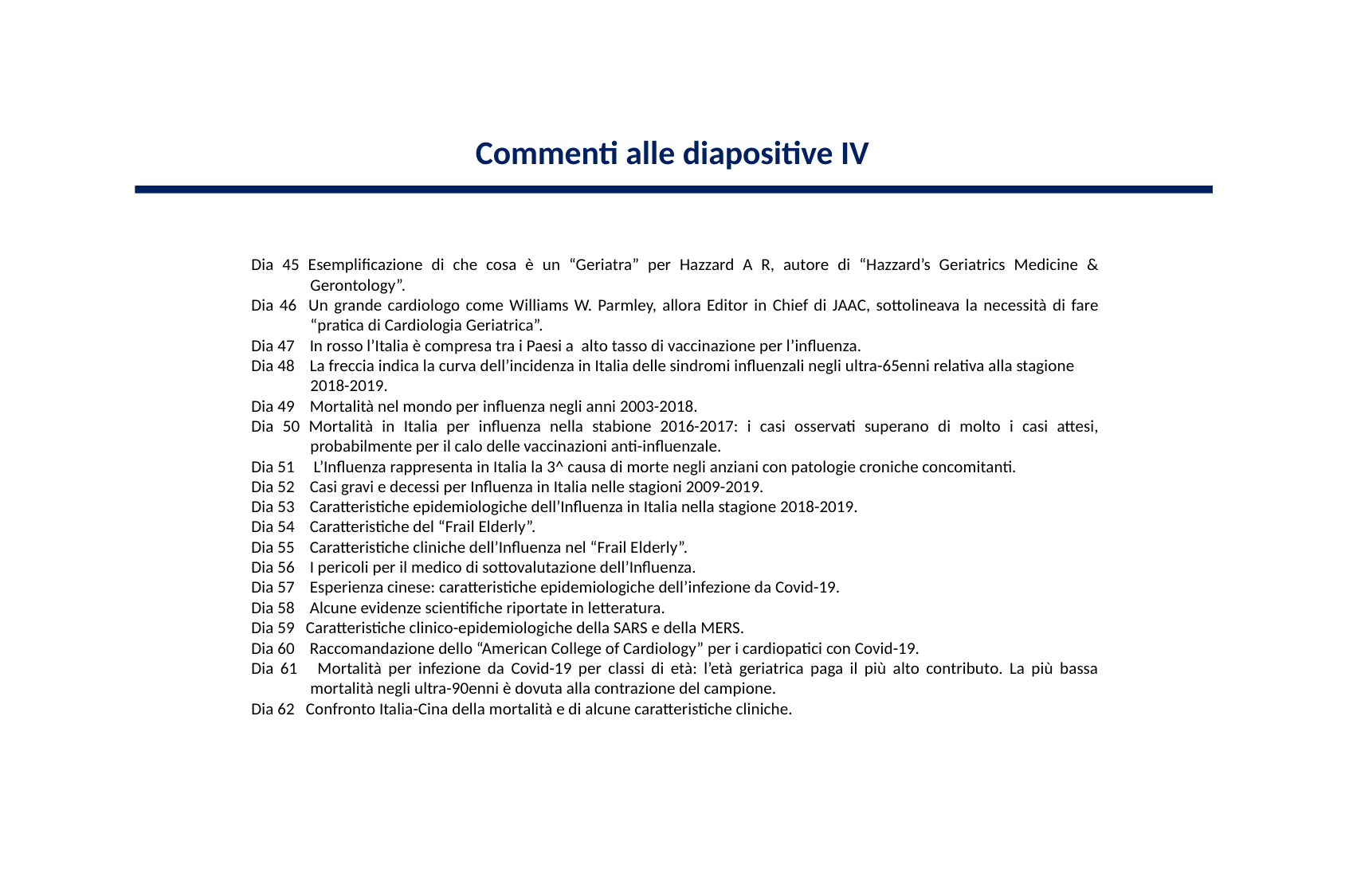

Commenti alle diapositive IV

Dia 45 Esemplificazione di che cosa è un “Geriatra” per Hazzard A R, autore di “Hazzard’s Geriatrics Medicine & Gerontology”.
Dia 46  Un grande cardiologo come Williams W. Parmley, allora Editor in Chief di JAAC, sottolineava la necessità di fare “pratica di Cardiologia Geriatrica”.
Dia 47    In rosso l’Italia è compresa tra i Paesi a  alto tasso di vaccinazione per l’influenza.
Dia 48    La freccia indica la curva dell’incidenza in Italia delle sindromi influenzali negli ultra-65enni relativa alla stagione 2018-2019.
Dia 49    Mortalità nel mondo per influenza negli anni 2003-2018.
Dia 50 Mortalità in Italia per influenza nella stabione 2016-2017: i casi osservati superano di molto i casi attesi, probabilmente per il calo delle vaccinazioni anti-influenzale.
Dia 51     L’Influenza rappresenta in Italia la 3^ causa di morte negli anziani con patologie croniche concomitanti.
Dia 52    Casi gravi e decessi per Influenza in Italia nelle stagioni 2009-2019.
Dia 53    Caratteristiche epidemiologiche dell’Influenza in Italia nella stagione 2018-2019.
Dia 54    Caratteristiche del “Frail Elderly”.
Dia 55    Caratteristiche cliniche dell’Influenza nel “Frail Elderly”.
Dia 56    I pericoli per il medico di sottovalutazione dell’Influenza.
Dia 57    Esperienza cinese: caratteristiche epidemiologiche dell’infezione da Covid-19.
Dia 58    Alcune evidenze scientifiche riportate in letteratura.
Dia 59   Caratteristiche clinico-epidemiologiche della SARS e della MERS.
Dia 60    Raccomandazione dello “American College of Cardiology” per i cardiopatici con Covid-19.
Dia 61   Mortalità per infezione da Covid-19 per classi di età: l’età geriatrica paga il più alto contributo. La più bassa mortalità negli ultra-90enni è dovuta alla contrazione del campione.
Dia 62   Confronto Italia-Cina della mortalità e di alcune caratteristiche cliniche.